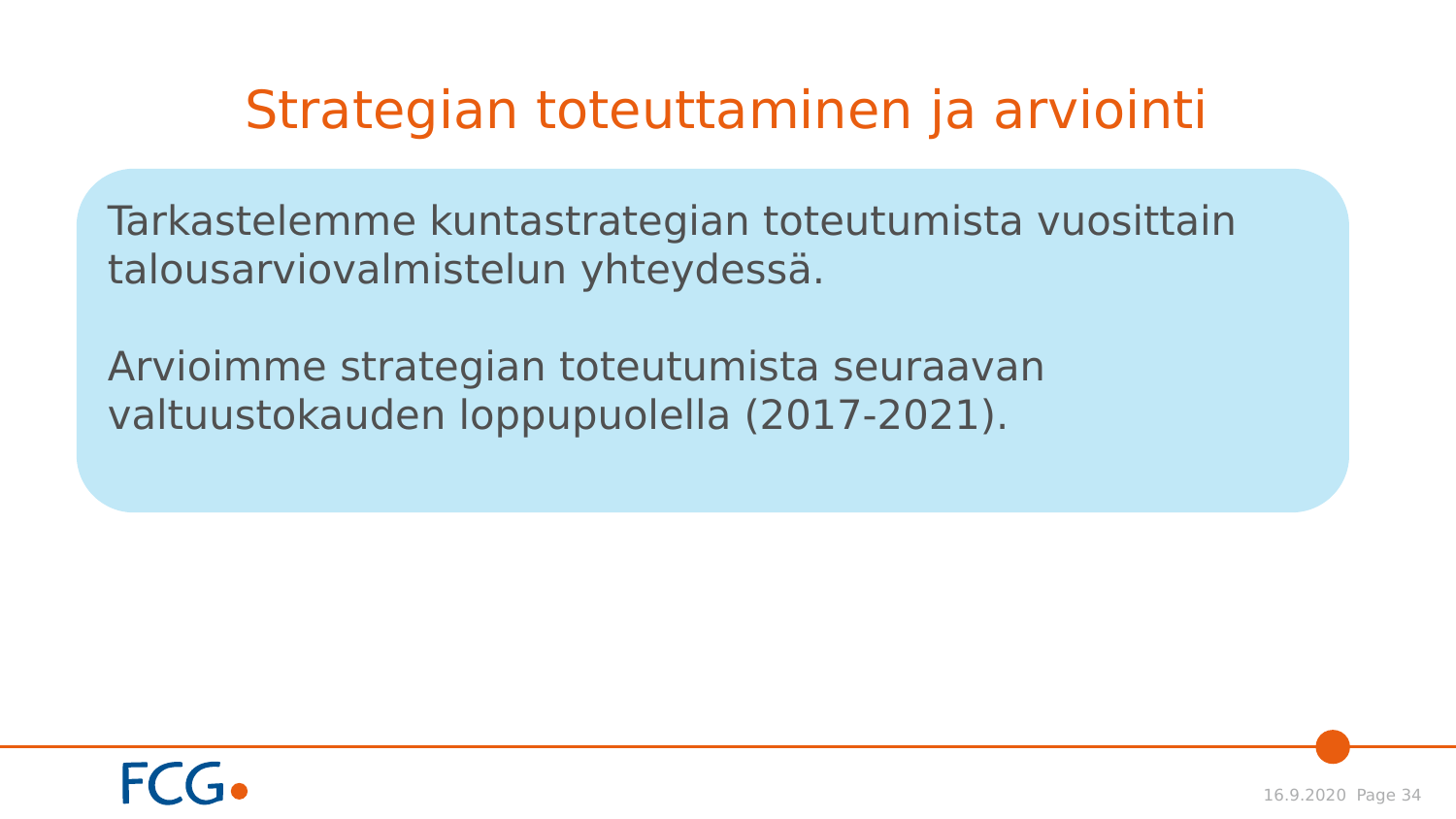

# Strategian toteuttaminen ja arviointi
Tarkastelemme kuntastrategian toteutumista vuosittain talousarviovalmistelun yhteydessä.

Arvioimme strategian toteutumista seuraavan valtuustokauden loppupuolella (2017-2021).